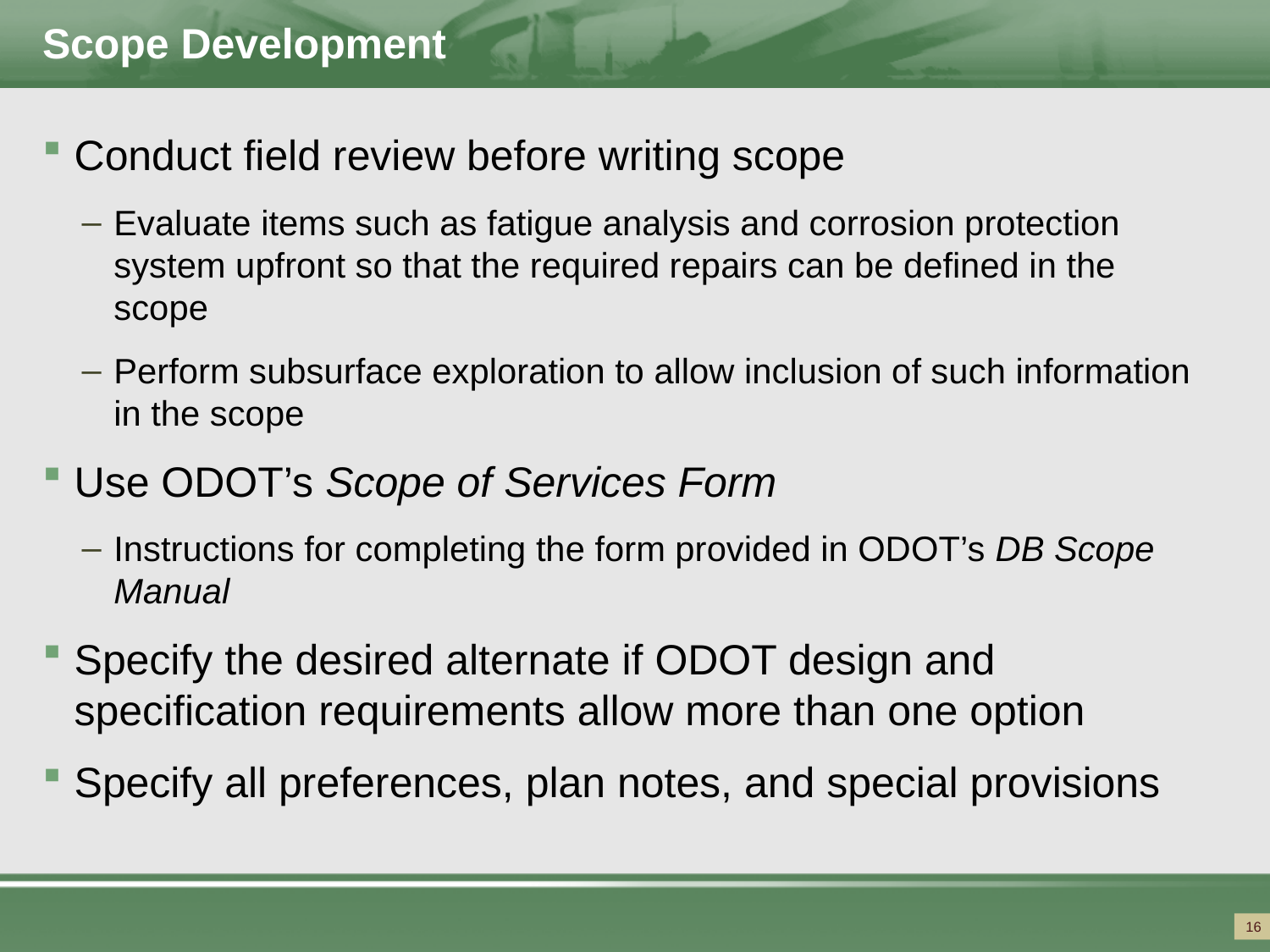

# Scope Development
Conduct field review before writing scope
Evaluate items such as fatigue analysis and corrosion protection system upfront so that the required repairs can be defined in the scope
Perform subsurface exploration to allow inclusion of such information in the scope
Use ODOT’s Scope of Services Form
Instructions for completing the form provided in ODOT’s DB Scope Manual
Specify the desired alternate if ODOT design and specification requirements allow more than one option
Specify all preferences, plan notes, and special provisions
16